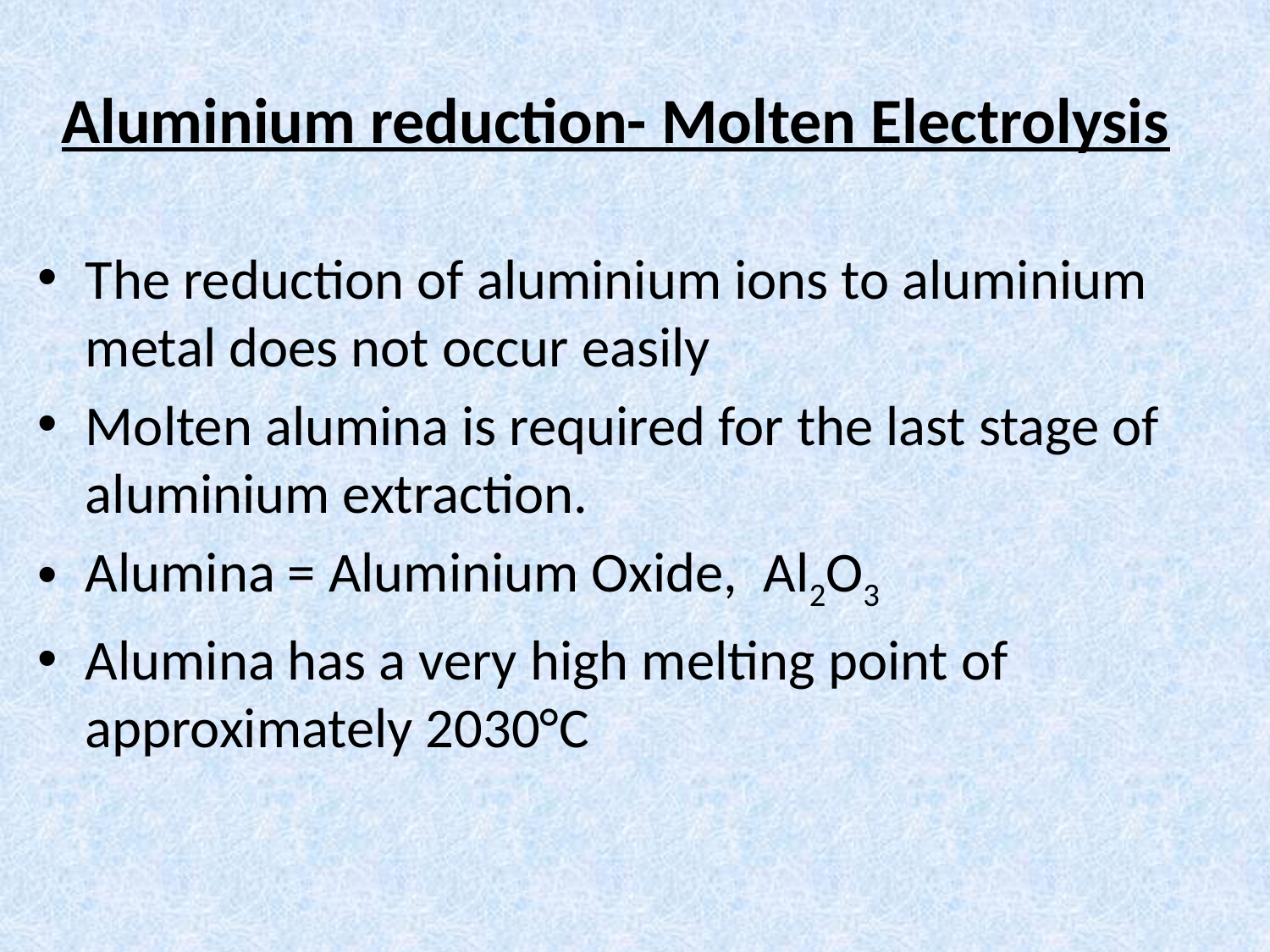

# Aluminium reduction- Molten Electrolysis
The reduction of aluminium ions to aluminium metal does not occur easily
Molten alumina is required for the last stage of aluminium extraction.
Alumina = Aluminium Oxide,  Al2O3
Alumina has a very high melting point of approximately 2030°C